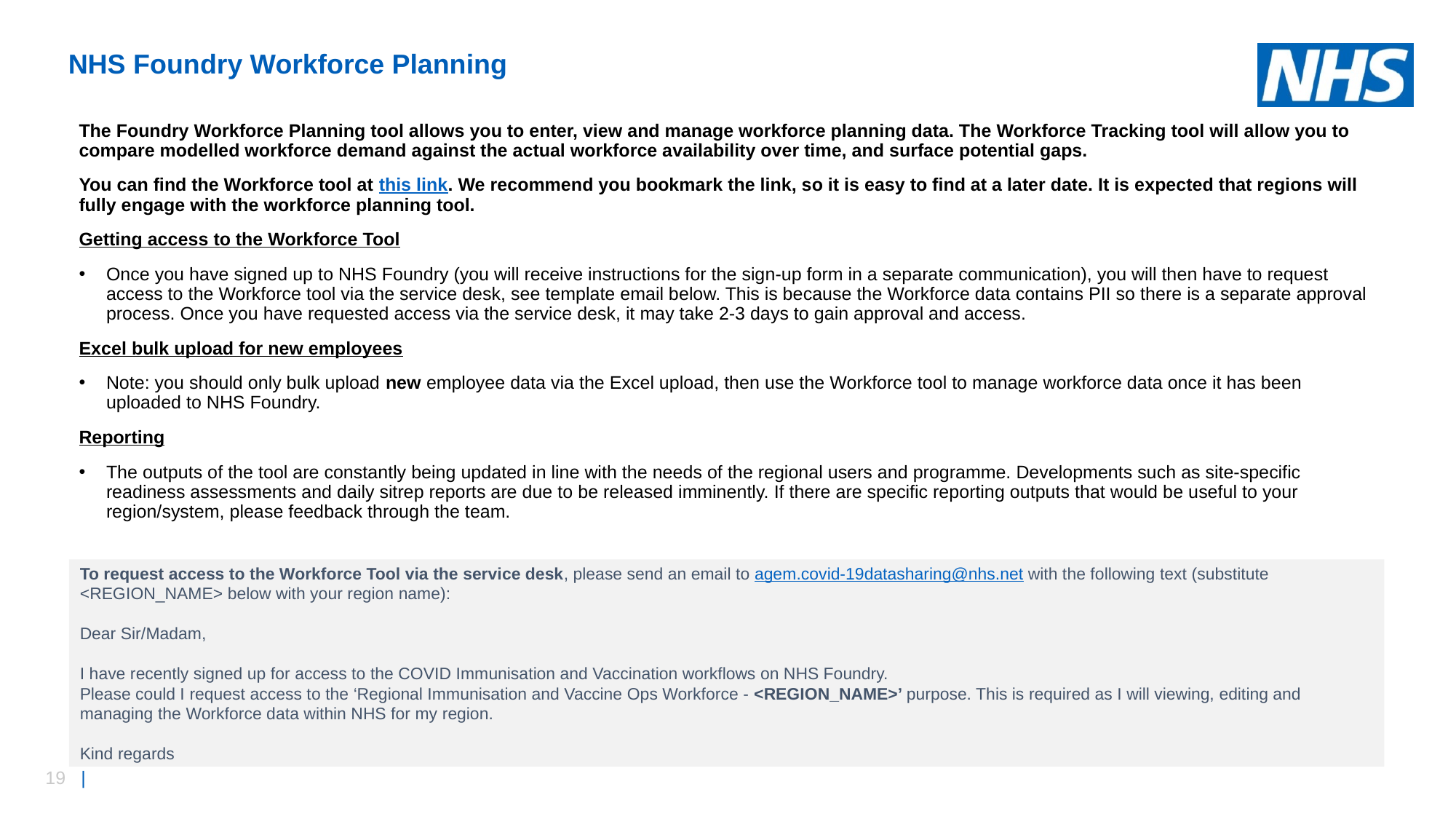

# NHS Foundry Workforce Planning
The Foundry Workforce Planning tool allows you to enter, view and manage workforce planning data. The Workforce Tracking tool will allow you to compare modelled workforce demand against the actual workforce availability over time, and surface potential gaps.
You can find the Workforce tool at this link. We recommend you bookmark the link, so it is easy to find at a later date. It is expected that regions will fully engage with the workforce planning tool.
Getting access to the Workforce Tool
Once you have signed up to NHS Foundry (you will receive instructions for the sign-up form in a separate communication), you will then have to request access to the Workforce tool via the service desk, see template email below. This is because the Workforce data contains PII so there is a separate approval process. Once you have requested access via the service desk, it may take 2-3 days to gain approval and access.
Excel bulk upload for new employees
Note: you should only bulk upload new employee data via the Excel upload, then use the Workforce tool to manage workforce data once it has been uploaded to NHS Foundry.
Reporting
The outputs of the tool are constantly being updated in line with the needs of the regional users and programme. Developments such as site-specific readiness assessments and daily sitrep reports are due to be released imminently. If there are specific reporting outputs that would be useful to your region/system, please feedback through the team.

To request access to the Workforce Tool via the service desk, please send an email to agem.covid-19datasharing@nhs.net with the following text (substitute <REGION_NAME> below with your region name):

Dear Sir/Madam,

I have recently signed up for access to the COVID Immunisation and Vaccination workflows on NHS Foundry.
Please could I request access to the ‘Regional Immunisation and Vaccine Ops Workforce - <REGION_NAME>’ purpose. This is required as I will viewing, editing and managing the Workforce data within NHS for my region.

Kind regards